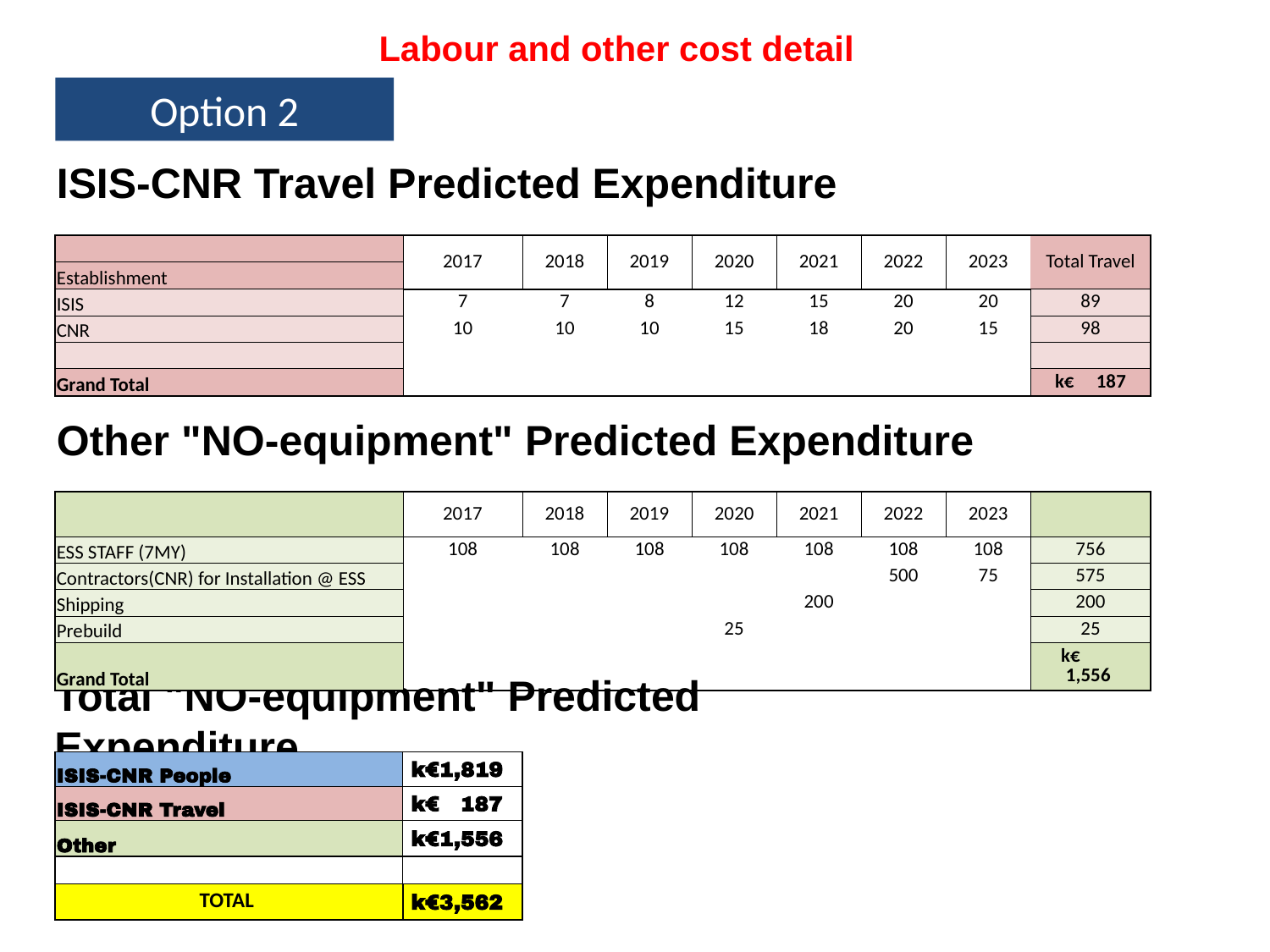

Labour and other cost detail
Option 2
| ISIS-CNR Travel Predicted Expenditure |  |  |  |  |  |  |  |  |
| --- | --- | --- | --- | --- | --- | --- | --- | --- |
|  |  |  |  |  |  |  |  |  |
|  | 2017 | 2018 | 2019 | 2020 | 2021 | 2022 | 2023 | Total Travel |
| Establishment |  |  |  |  |  |  |  |  |
| ISIS | 7 | 7 | 8 | 12 | 15 | 20 | 20 | 89 |
| CNR | 10 | 10 | 10 | 15 | 18 | 20 | 15 | 98 |
|  |  |  |  |  |  |  |  |  |
| Grand Total |  |  |  |  |  |  |  | k€ 187 |
| Other "NO-equipment" Predicted Expenditure |  |  |  |  |  |  |  |  |
| --- | --- | --- | --- | --- | --- | --- | --- | --- |
|  |  |  |  |  |  |  |  |  |
|  | 2017 | 2018 | 2019 | 2020 | 2021 | 2022 | 2023 |  |
| ESS STAFF (7MY) | 108 | 108 | 108 | 108 | 108 | 108 | 108 | 756 |
| Contractors(CNR) for Installation @ ESS |  |  |  |  |  | 500 | 75 | 575 |
| Shipping |  |  |  |  | 200 |  |  | 200 |
| Prebuild |  |  |  | 25 |  |  |  | 25 |
| Grand Total |  |  |  |  |  |  |  | k€ 1,556 |
Total "NO-equipment" Predicted Expenditure
| ISIS-CNR People | k€1,819 |
| --- | --- |
| ISIS-CNR Travel | k€ 187 |
| Other | k€1,556 |
|  |  |
| TOTAL | k€3,562 |